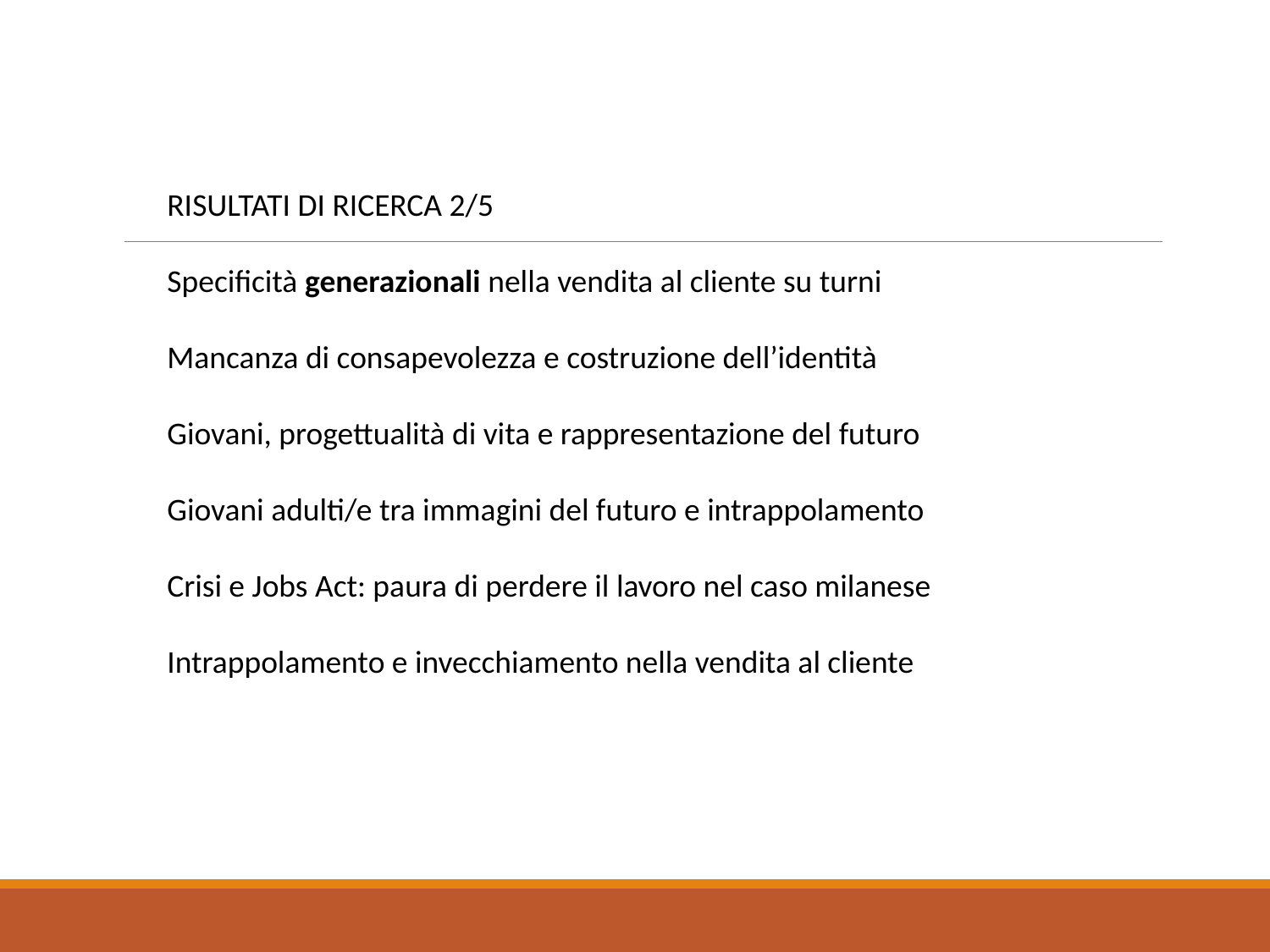

RISULTATI DI RICERCA 2/5

Specificità generazionali nella vendita al cliente su turni

Mancanza di consapevolezza e costruzione dell’identità

Giovani, progettualità di vita e rappresentazione del futuro

Giovani adulti/e tra immagini del futuro e intrappolamento

Crisi e Jobs Act: paura di perdere il lavoro nel caso milanese

Intrappolamento e invecchiamento nella vendita al cliente